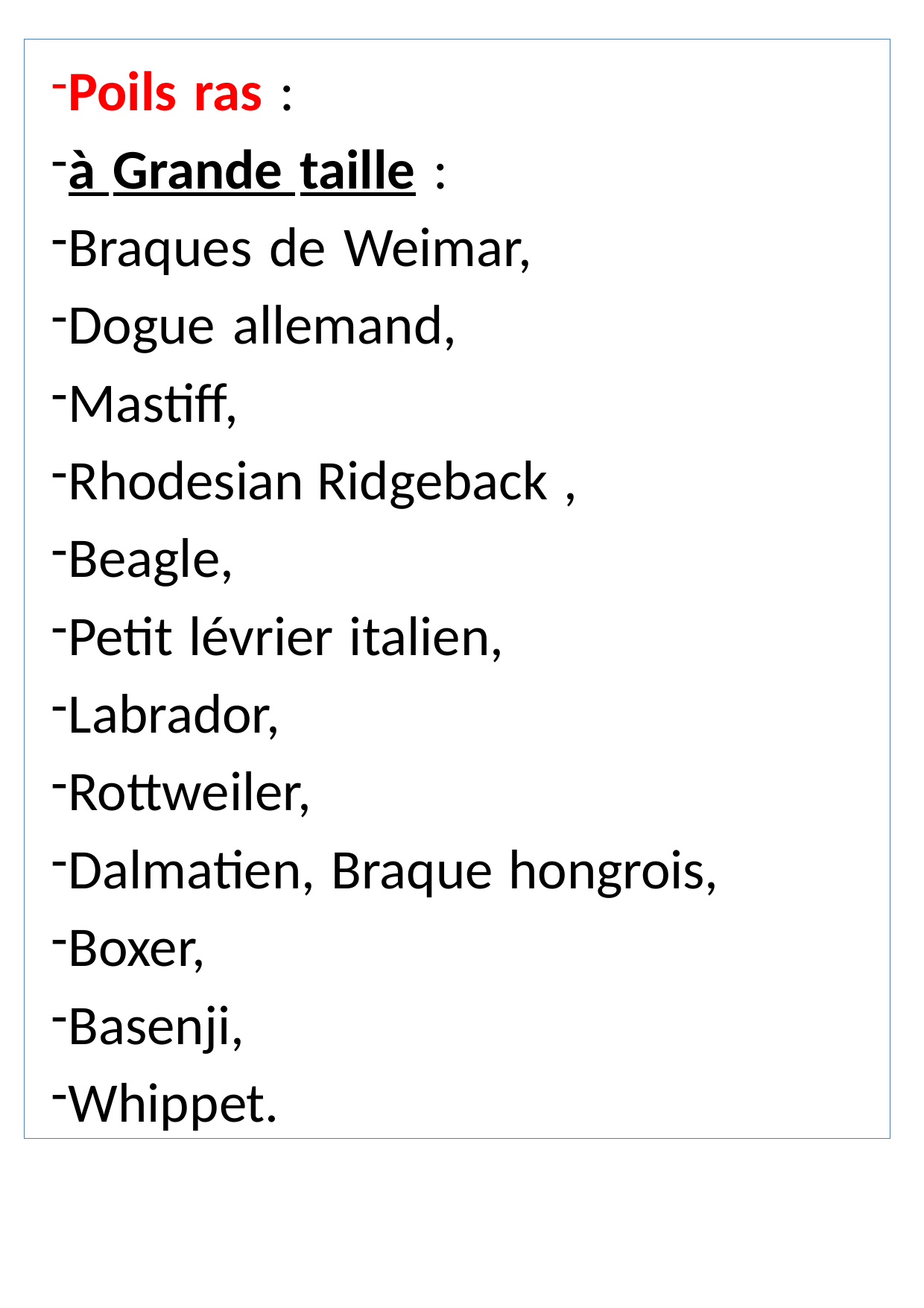

Poils ras :
à Grande taille :
Braques de Weimar,
Dogue allemand,
Mastiff,
Rhodesian Ridgeback ,
Beagle,
Petit lévrier italien,
Labrador,
Rottweiler,
Dalmatien, Braque hongrois,
Boxer,
Basenji,
Whippet.